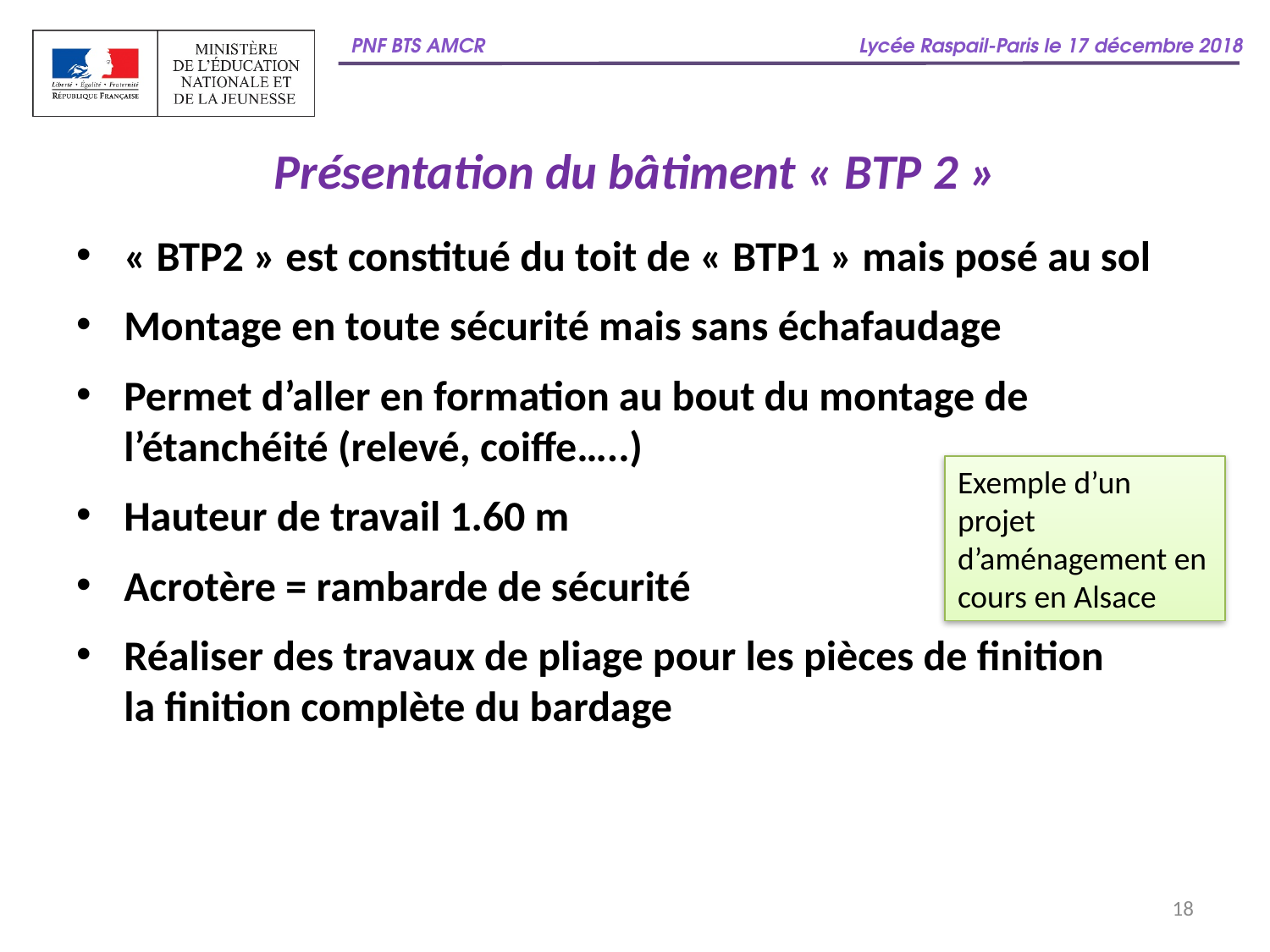

# Présentation du bâtiment « BTP 2 »
« BTP2 » est constitué du toit de « BTP1 » mais posé au sol
Montage en toute sécurité mais sans échafaudage
Permet d’aller en formation au bout du montage de l’étanchéité (relevé, coiffe…..)
Hauteur de travail 1.60 m
Acrotère = rambarde de sécurité
Réaliser des travaux de pliage pour les pièces de finition
la finition complète du bardage
Exemple d’un projet d’aménagement en cours en Alsace
18